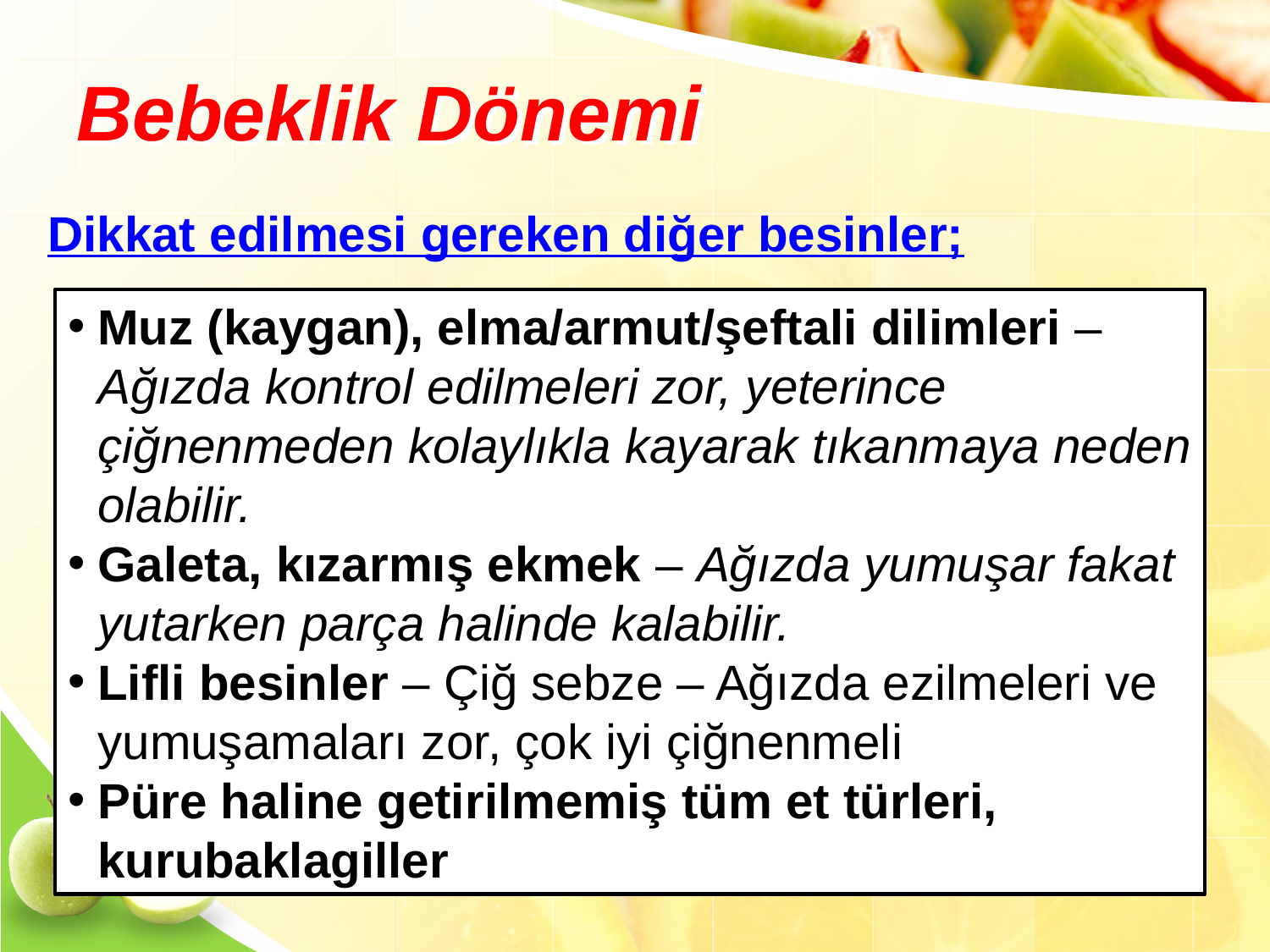

# Bebeklik Dönemi
Dikkat edilmesi gereken diğer besinler;

Muz (kaygan), elma/armut/şeftali dilimleri – Ağızda kontrol edilmeleri zor, yeterince çiğnenmeden kolaylıkla kayarak tıkanmaya neden olabilir.
Galeta, kızarmış ekmek – Ağızda yumuşar fakat yutarken parça halinde kalabilir.
Lifli besinler – Çiğ sebze – Ağızda ezilmeleri ve yumuşamaları zor, çok iyi çiğnenmeli
Püre haline getirilmemiş tüm et türleri, kurubaklagiller